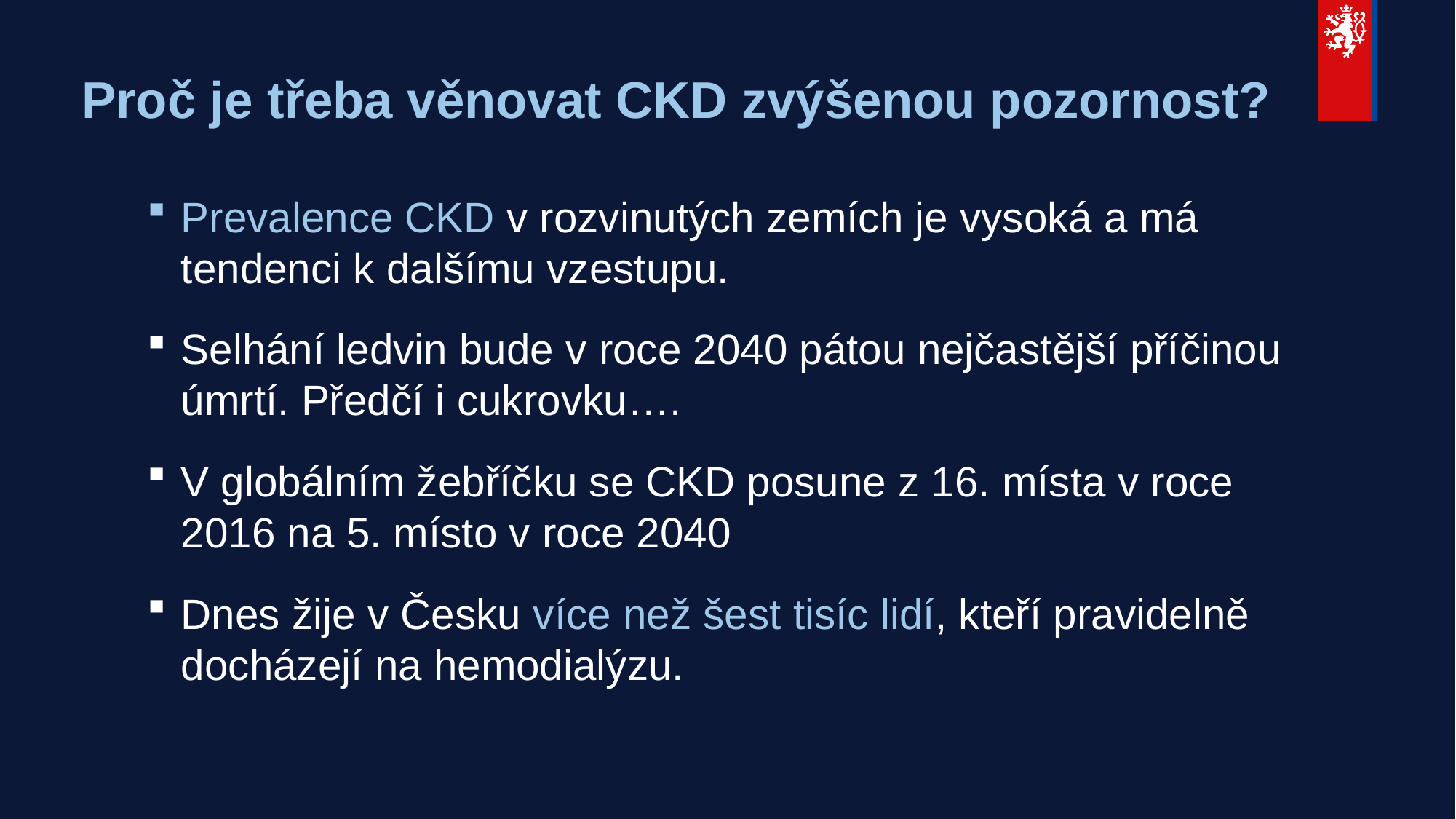

# Proč je třeba věnovat CKD zvýšenou pozornost?
Prevalence CKD v rozvinutých zemích je vysoká a má tendenci k dalšímu vzestupu.
Selhání ledvin bude v roce 2040 pátou nejčastější příčinou úmrtí. Předčí i cukrovku….
V globálním žebříčku se CKD posune z 16. místa v roce 2016 na 5. místo v roce 2040
Dnes žije v Česku více než šest tisíc lidí, kteří pravidelně docházejí na hemodialýzu.